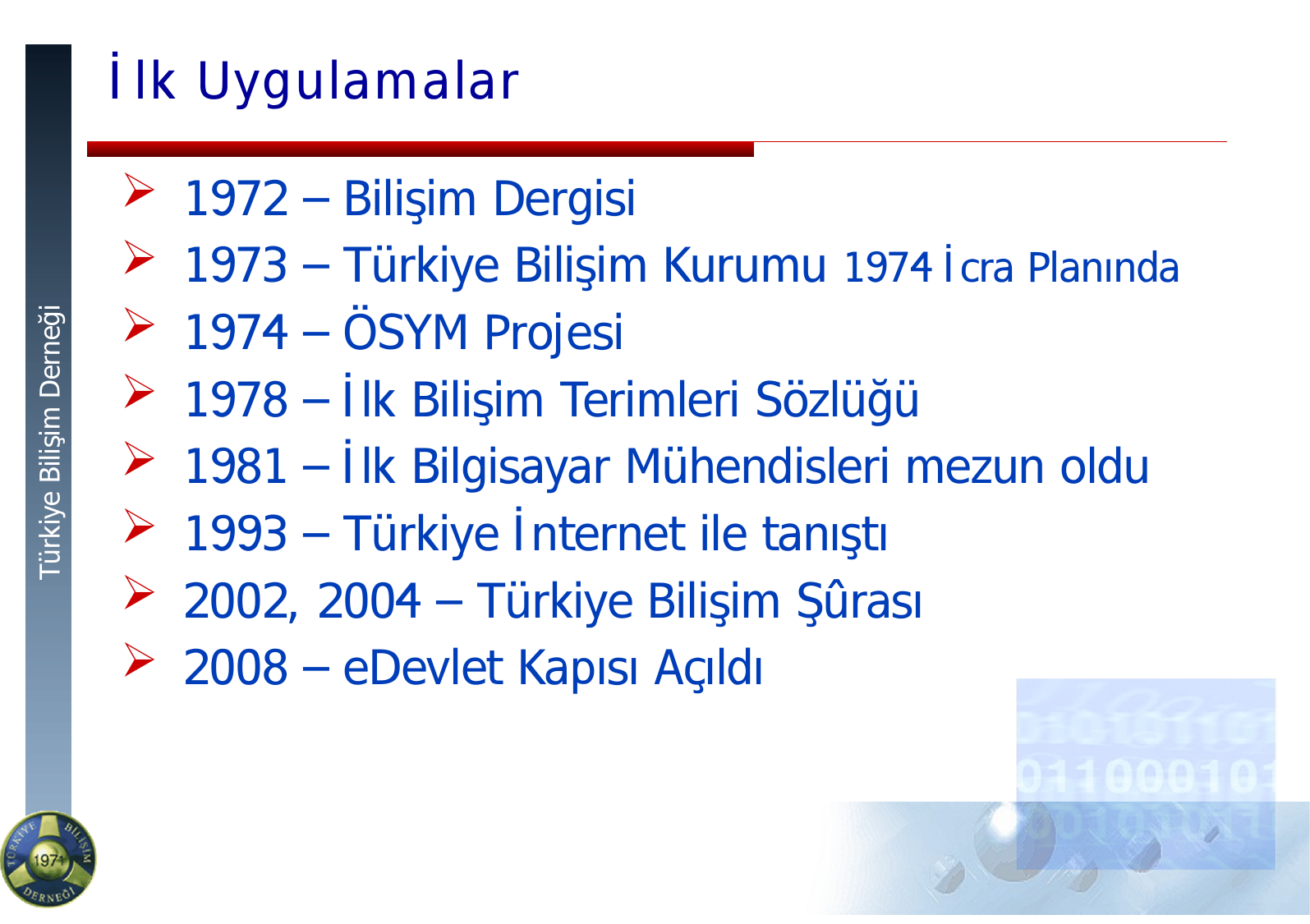

# İlk Uygulamalar
1972 – Bilişim Dergisi
1973 – Türkiye Bilişim Kurumu 1974 İcra Planında
1974 – ÖSYM Projesi
1978 – İlk Bilişim Terimleri Sözlüğü
1981 – İlk Bilgisayar Mühendisleri mezun oldu
1993 – Türkiye İnternet ile tanıştı
2002, 2004 – Türkiye Bilişim Şûrası
2008 – eDevlet Kapısı Açıldı